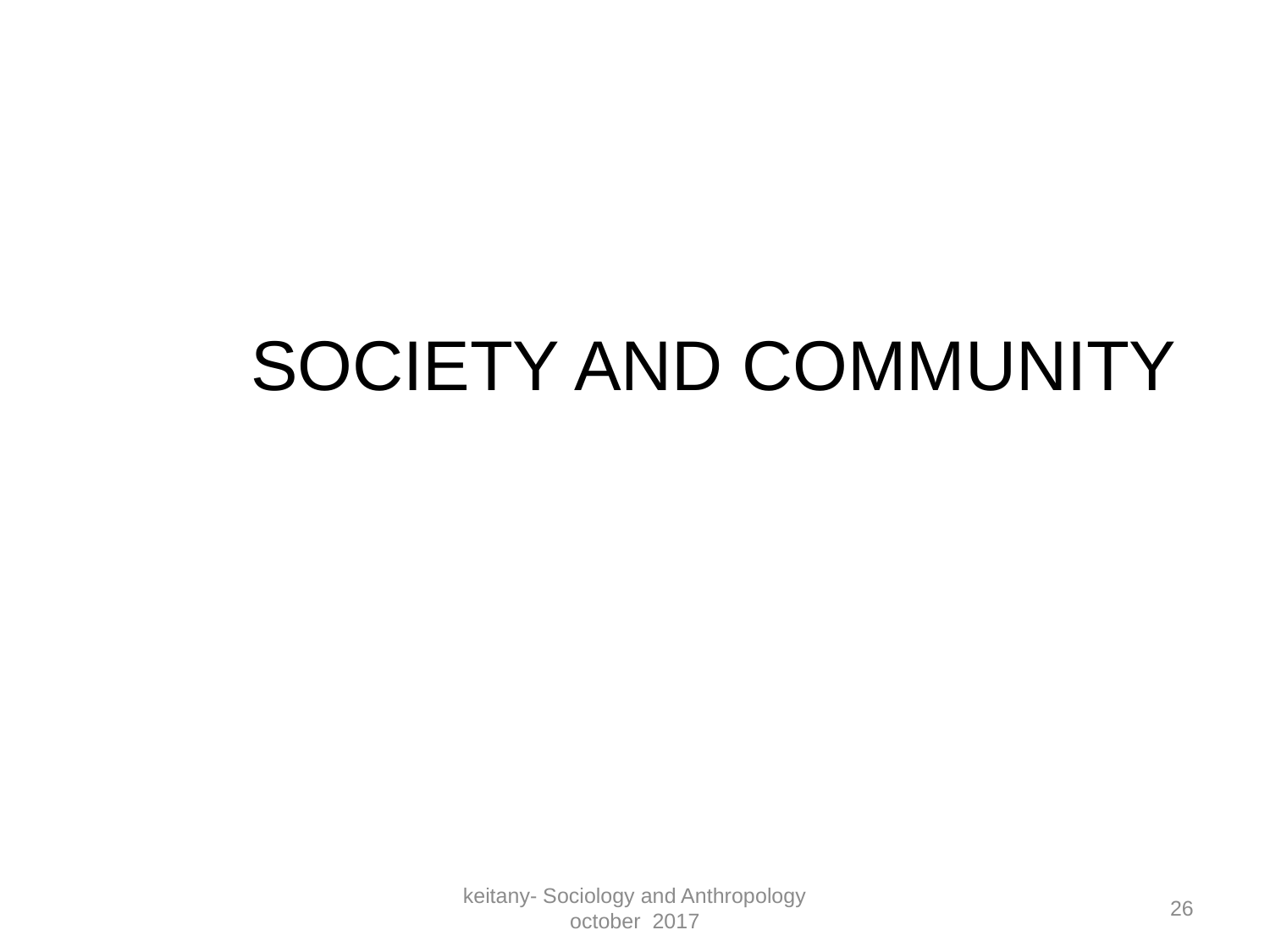

#

		SOCIETY AND COMMUNITY
keitany- Sociology and Anthropology october  2017
26